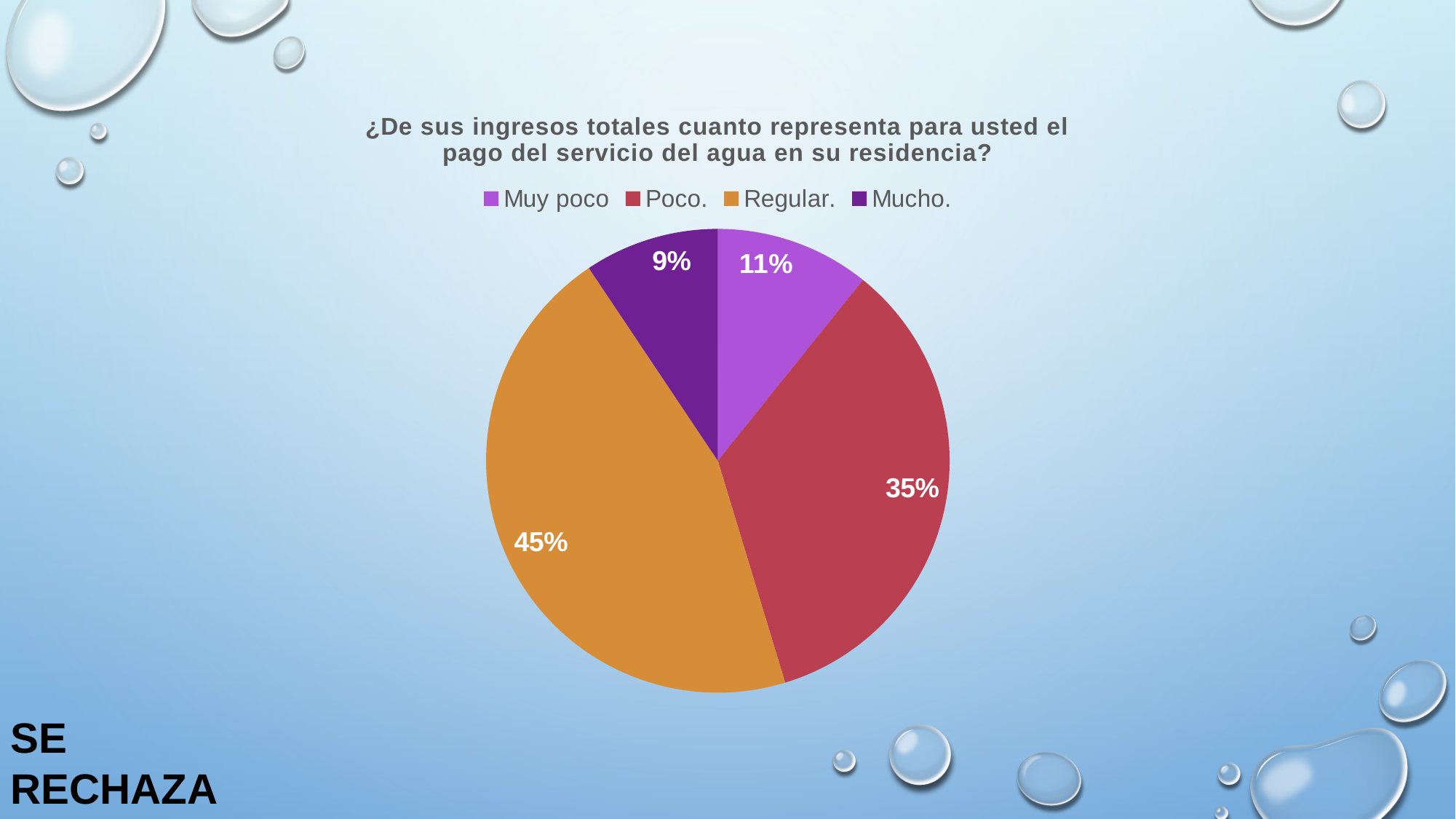

### Chart: ¿De sus ingresos totales cuanto representa para usted el pago del servicio del agua en su residencia?

| Category | PREG50¿De sus ingresos totales cuanto representa para usted el pago del servicio del agua en su residencia? |
|---|---|
| Muy poco | 0.10597826086956522 |
| Poco. | 0.33967391304347827 |
| Regular. | 0.44565217391304346 |
| Mucho. | 0.09239130434782608 |
SE RECHAZA LA HIPOTESIS